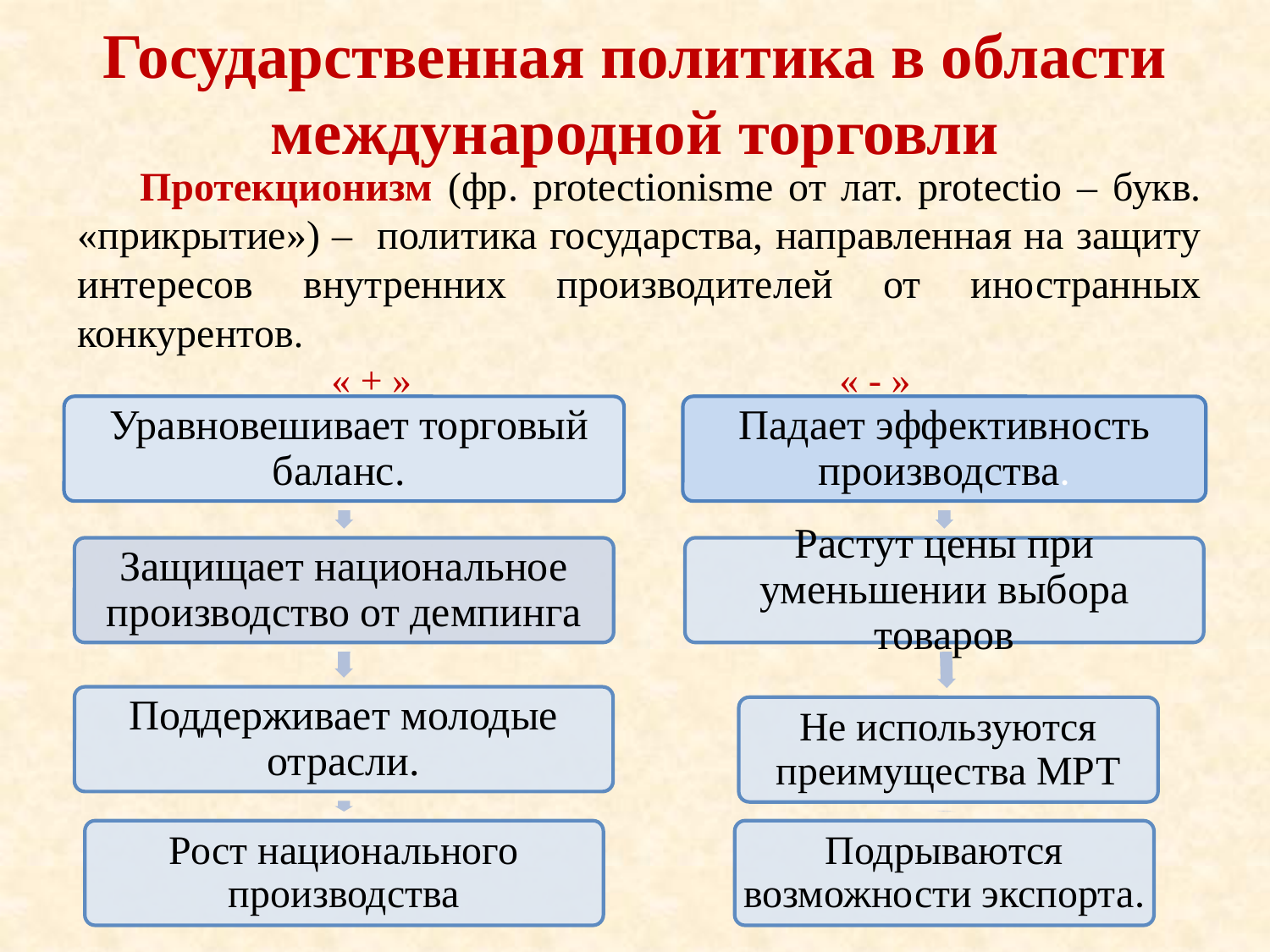

# Государственная политика в области международной торговли
Протекционизм (фр. protectionisme от лат. protectio – букв. «прикрытие») –  политика государства, направленная на защиту интересов внутренних производителей от иностранных конкурентов.
		« + »				« - »
 Уравновешивает торговый баланс.
Защищает национальное производство от демпинга
Поддерживает молодые отрасли.
Рост национального производства
Падает эффективность производства.
Растут цены при уменьшении выбора товаров
Не используются преимущества МРТ
Подрываются возможности экспорта.